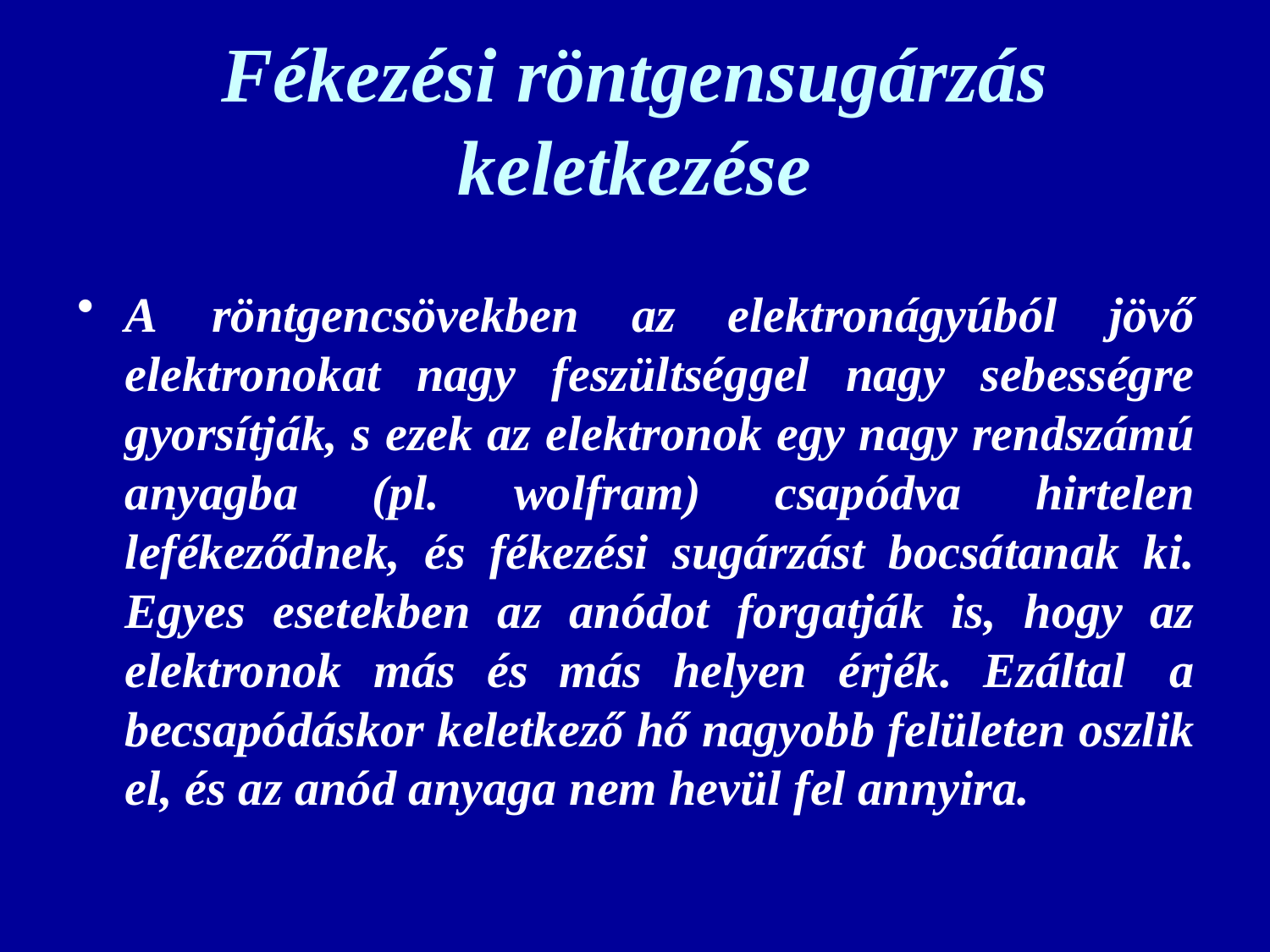

# Fékezési röntgensugárzás keletkezése
A röntgencsövekben az elektronágyúból jövő elektronokat nagy feszültséggel nagy sebességre gyorsítják, s ezek az elektronok egy nagy rendszámú anyagba (pl. wolfram) csapódva hirtelen lefékeződnek, és fékezési sugárzást bocsátanak ki. Egyes esetekben az anódot forgatják is, hogy az elektronok más és más helyen érjék. Ezáltal  a becsapódáskor keletkező hő nagyobb felületen oszlik el, és az anód anyaga nem hevül fel annyira.